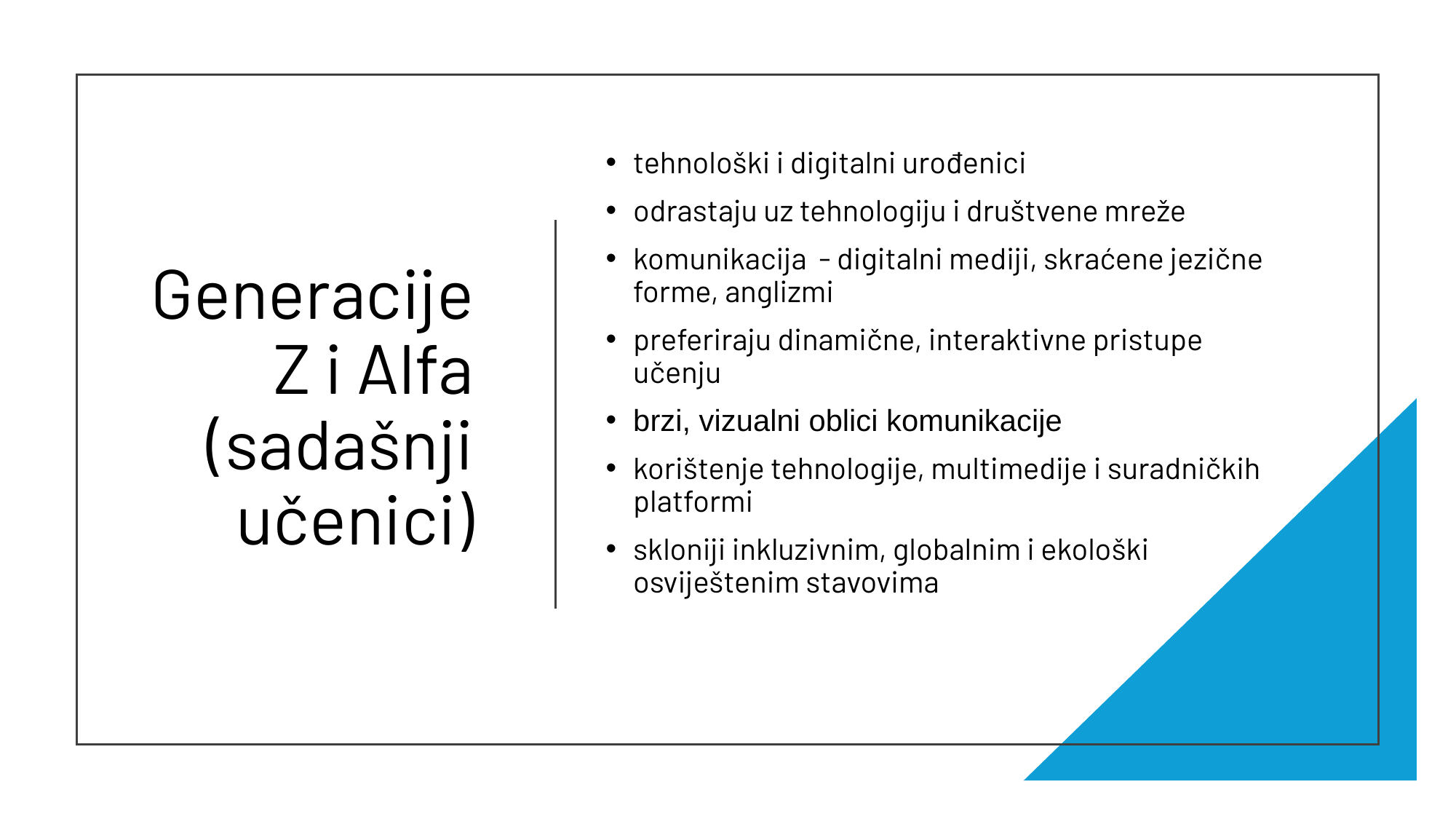

# Generacije Z i Alfa (sadašnji učenici)
tehnološki i digitalni urođenici
odrastaju uz tehnologiju i društvene mreže
komunikacija  - digitalni mediji, skraćene jezične forme, anglizmi
preferiraju dinamične, interaktivne pristupe učenju
brzi, vizualni oblici komunikacije
korištenje tehnologije, multimedije i suradničkih platformi
skloniji inkluzivnim, globalnim i ekološki osviještenim stavovima